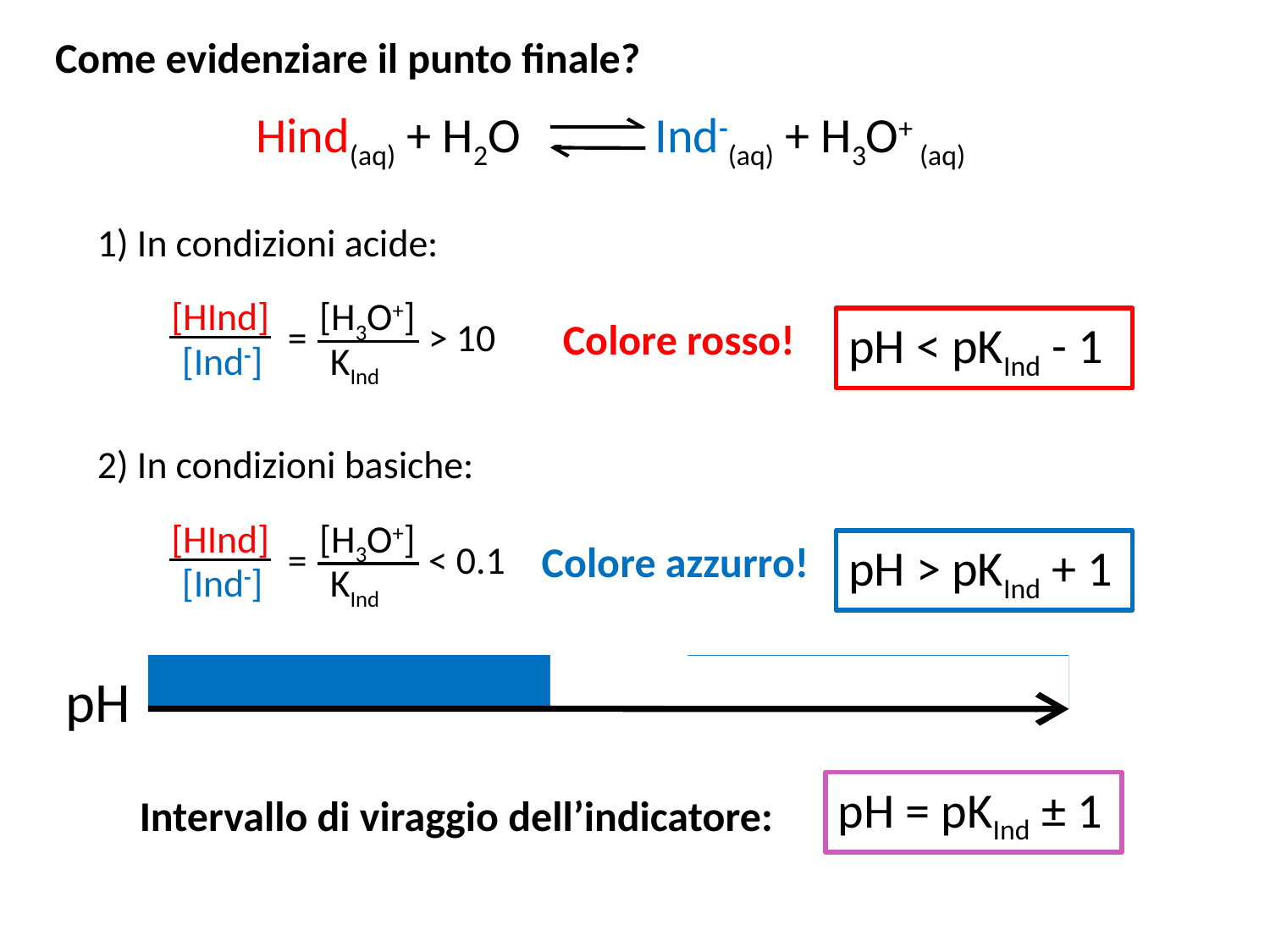

# Come evidenziare il punto finale?
Hind(aq) + H2O            Ind-(aq) + H3O+ (aq)

1) In condizioni acide:
[HInd]
[H3O+]
KInd
=              > 10
[Ind-]
Colore rosso!
pH < pKInd - 1
2) In condizioni basiche:
[HInd]
[H3O+]
KInd
=              < 0.1
[Ind-]
Colore azzurro!
pH > pKInd + 1

pH
pH = pKInd ± 1
Intervallo di viraggio dell’indicatore: